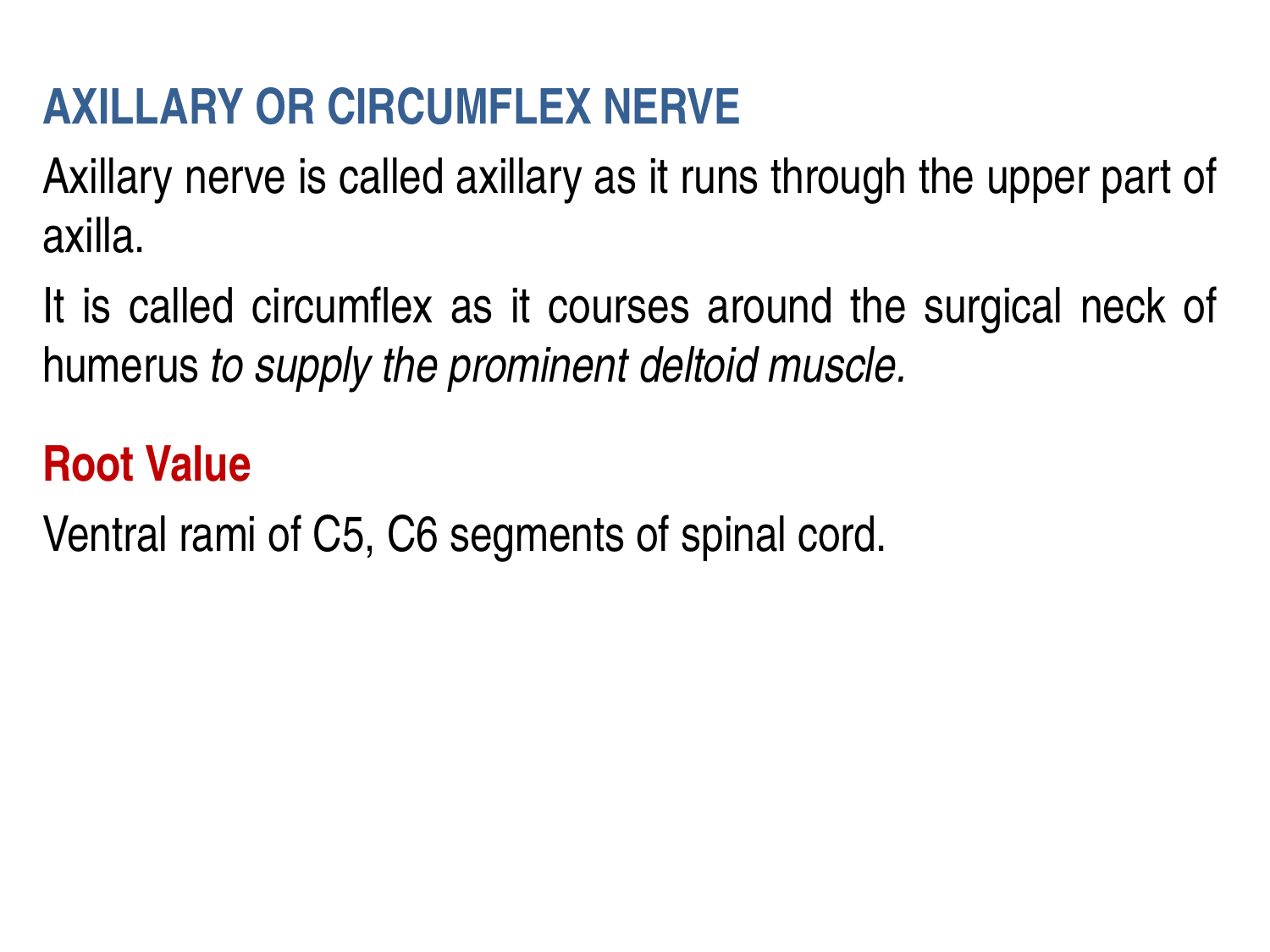

AXILLARY OR CIRCUMFLEX NERVE
Axillary nerve is called axillary as it runs through the upper part of axilla.
It is called circumflex as it courses around the surgical neck of humerus to supply the prominent deltoid muscle.
Root Value
Ventral rami of C5, C6 segments of spinal cord.